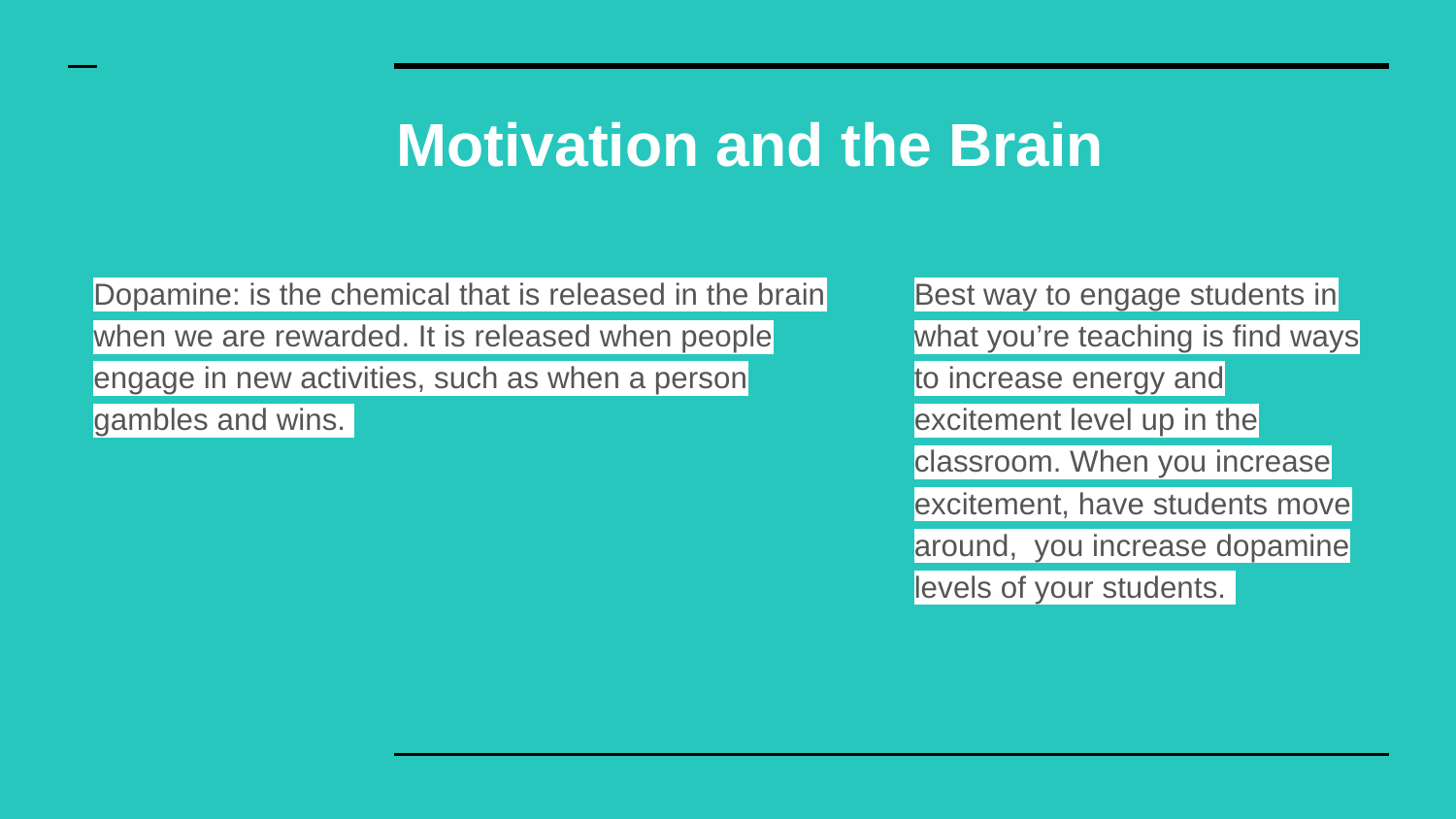

# Motivation and the Brain
Dopamine: is the chemical that is released in the brain when we are rewarded. It is released when people engage in new activities, such as when a person gambles and wins.
Best way to engage students in what you’re teaching is find ways to increase energy and excitement level up in the classroom. When you increase excitement, have students move around,  you increase dopamine levels of your students.